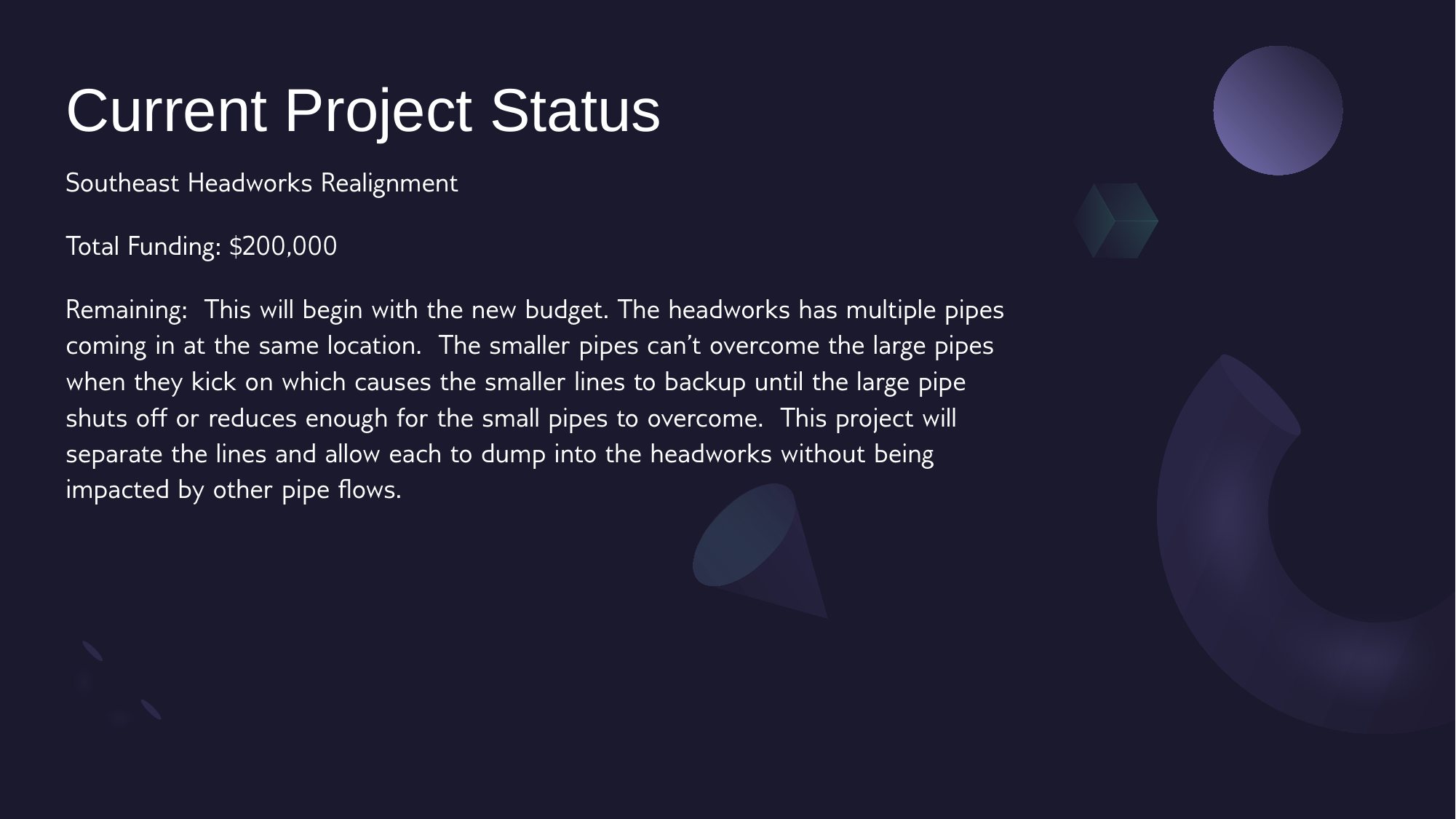

# Current Project Status
Southeast Headworks Realignment
Total Funding: $200,000
Remaining:  This will begin with the new budget. The headworks has multiple pipes coming in at the same location.  The smaller pipes can’t overcome the large pipes when they kick on which causes the smaller lines to backup until the large pipe shuts off or reduces enough for the small pipes to overcome.  This project will separate the lines and allow each to dump into the headworks without being impacted by other pipe flows.